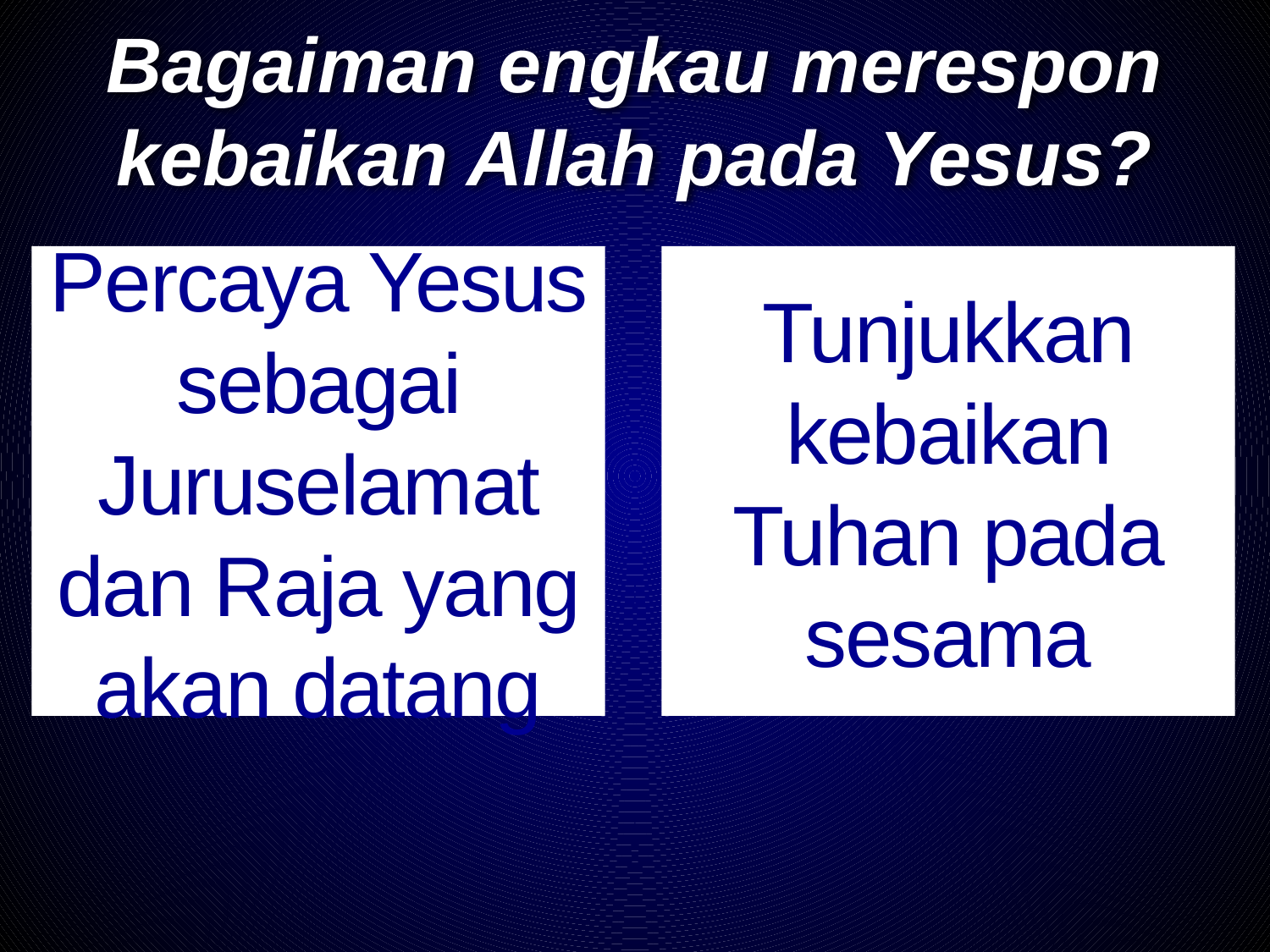

# Bagaiman engkau merespon kebaikan Allah pada Yesus?
Percaya Yesus sebagai Juruselamat dan Raja yang akan datang
Tunjukkan kebaikan Tuhan pada sesama